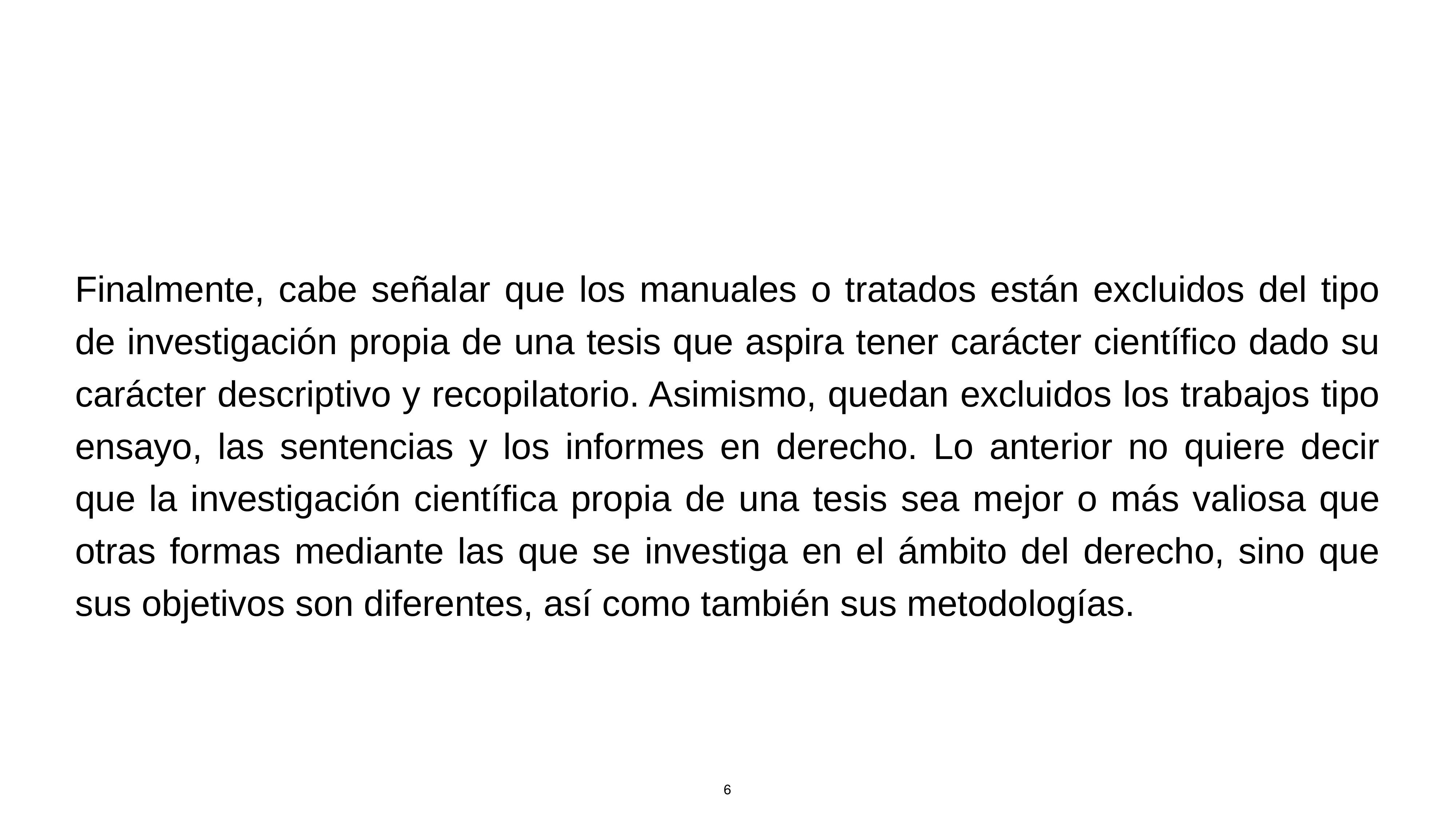

Finalmente, cabe señalar que los manuales o tratados están excluidos del tipo de investigación propia de una tesis que aspira tener carácter científico dado su carácter descriptivo y recopilatorio. Asimismo, quedan excluidos los trabajos tipo ensayo, las sentencias y los informes en derecho. Lo anterior no quiere decir que la investigación científica propia de una tesis sea mejor o más valiosa que otras formas mediante las que se investiga en el ámbito del derecho, sino que sus objetivos son diferentes, así como también sus metodologías.
6